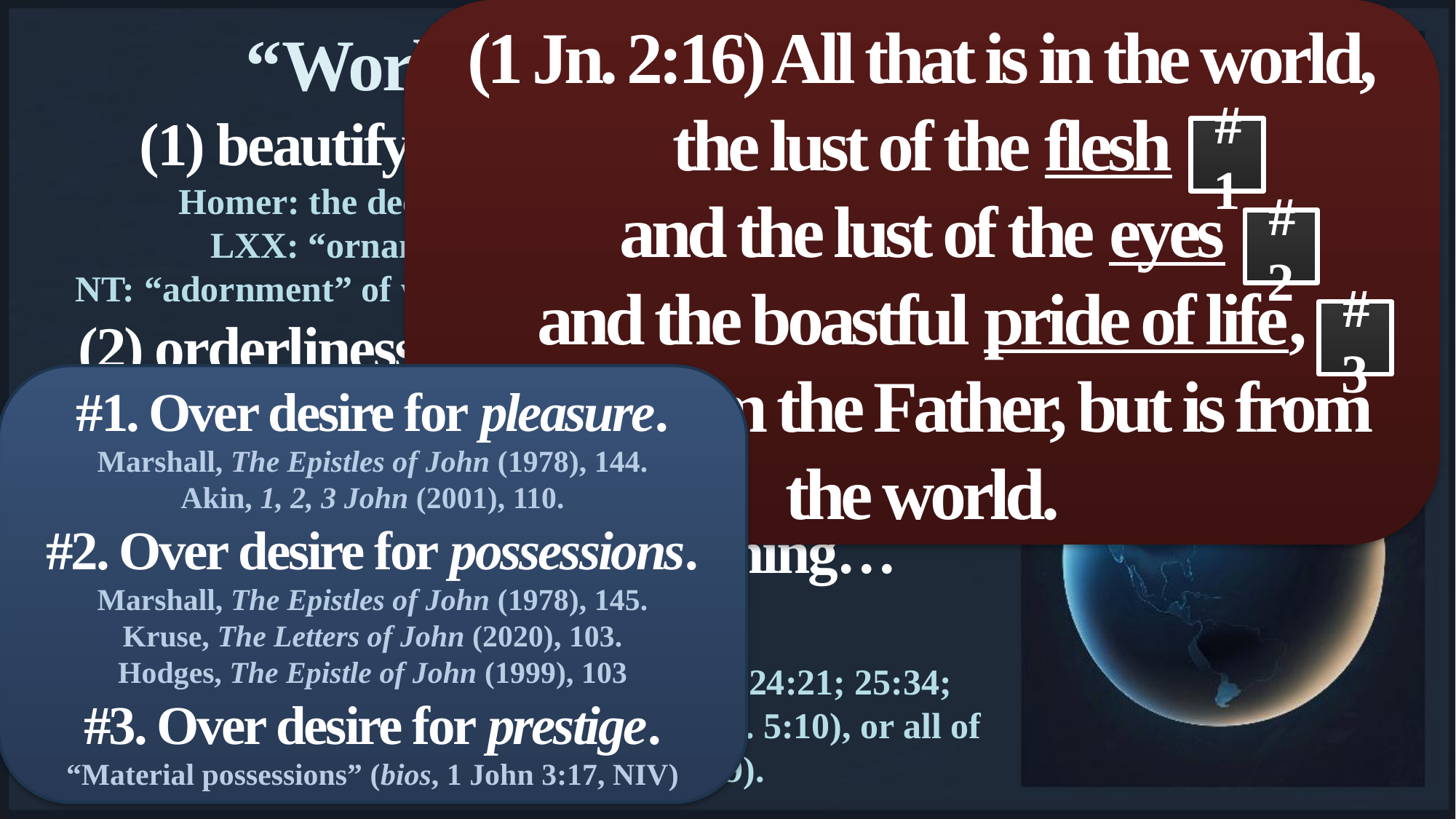

(1 Jn. 2:16) All that is in the world,
the lust of the flesh
and the lust of the eyes
and the boastful pride of life,
is not from the Father, but is from the world.
“World” (kosmos)
(1) beautify through decoration
Homer: the decor of women (Iliad, 14.187).
LXX: “ornaments” and “decorations.”
NT: “adornment” of women (1 Pet. 3:3; 1 Tim. 2:9; 3:2).
(2) orderliness, orderly arrangement
Homer: Synchronized rowers on a ship (Odyssey, 13.76) or soldiers in formation for battle (Iliad, 2.554).
Plato: orderliness of society and law (De Legibus, 8.846).
(3) the sum total of everything… world… universe
NT: Refers to the universe (Acts 17:24; Mt. 24:21; 25:34; 26:13; Lk. 11:50), the planet (Mk. 8:36; 1 Cor. 5:10), or all of humanity (Jn. 3:19; 2 Cor. 5:19).
#1
#2
#3
#1. Over desire for pleasure.
Marshall, The Epistles of John (1978), 144.
Akin, 1, 2, 3 John (2001), 110.
#2. Over desire for possessions.
Marshall, The Epistles of John (1978), 145.
Kruse, The Letters of John (2020), 103.
Hodges, The Epistle of John (1999), 103
#3. Over desire for prestige.
“Material possessions” (bios, 1 John 3:17, NIV)